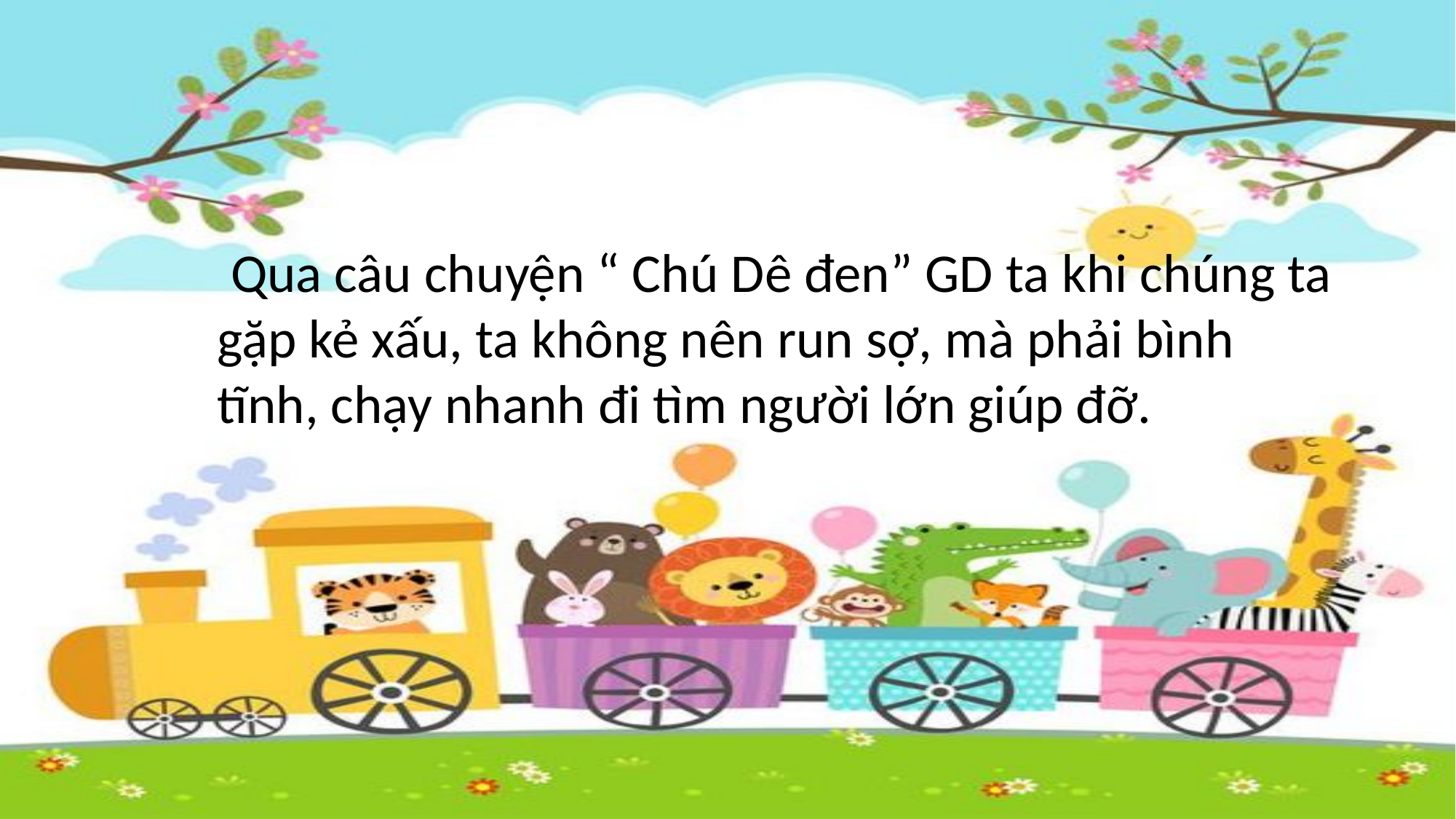

Qua câu chuyện “ Chú Dê đen” GD ta khi chúng ta gặp kẻ xấu, ta không nên run sợ, mà phải bình tĩnh, chạy nhanh đi tìm người lớn giúp đỡ.
#